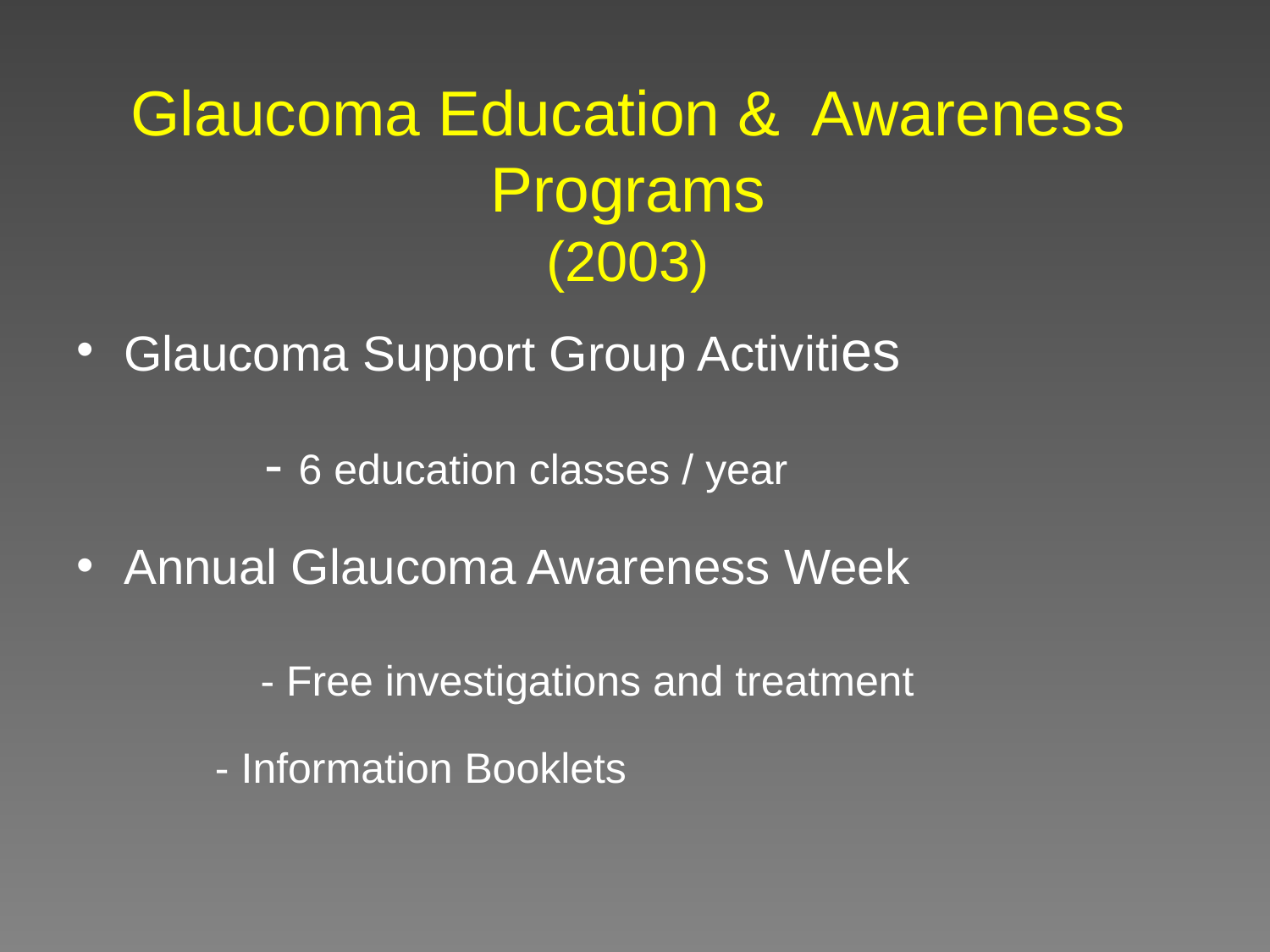

# Glaucoma Education &  Awareness Programs (2003)
Glaucoma Support Group Activities
            - 6 education classes / year
Annual Glaucoma Awareness Week
            - Free investigations and treatment
	 - Information Booklets